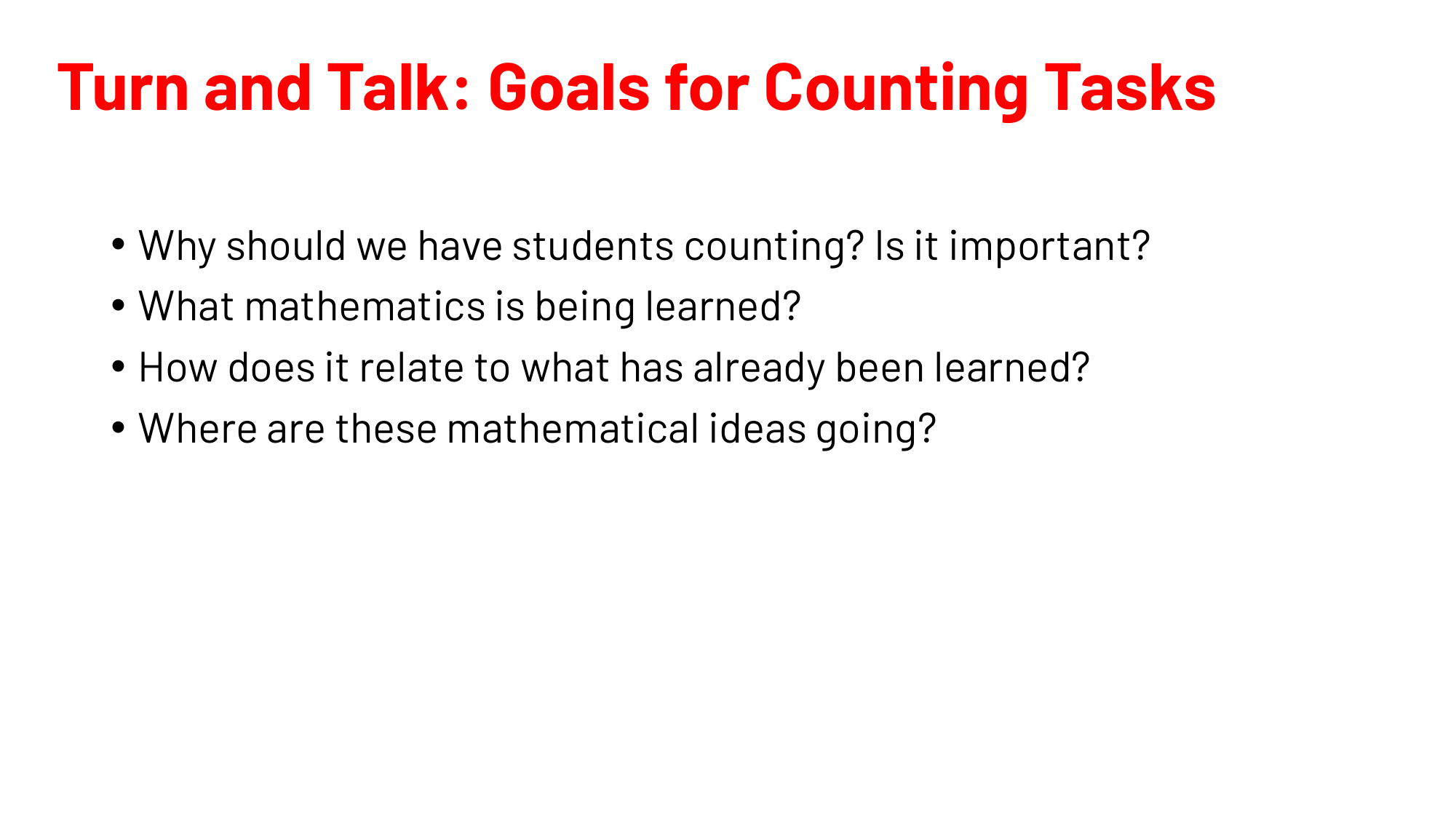

# Turn and Talk: Goals for Counting Tasks
Why should we have students counting? Is it important?
What mathematics is being learned?
How does it relate to what has already been learned?
Where are these mathematical ideas going?